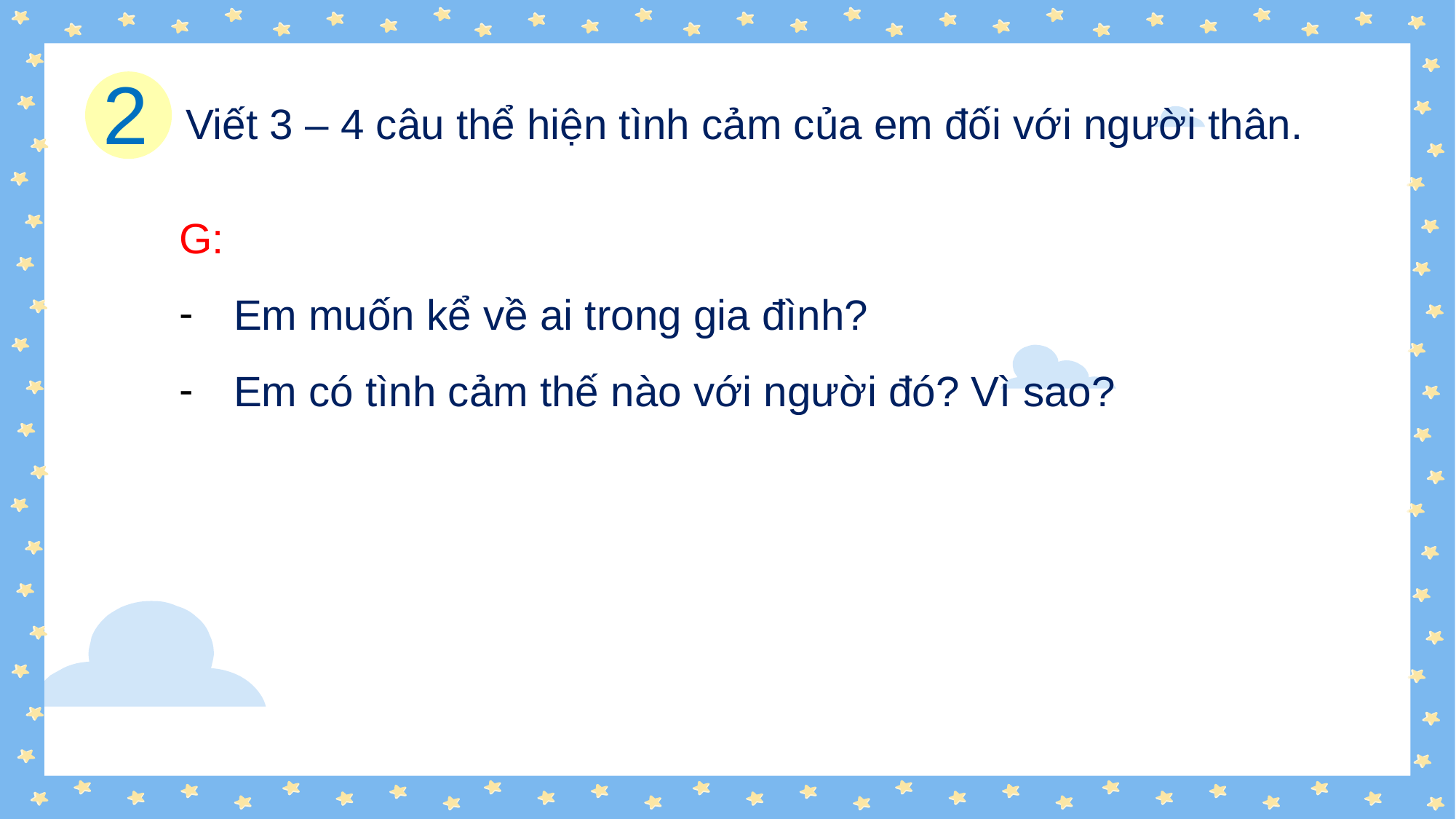

2
Viết 3 – 4 câu thể hiện tình cảm của em đối với người thân.
G:
Em muốn kể về ai trong gia đình?
Em có tình cảm thế nào với người đó? Vì sao?